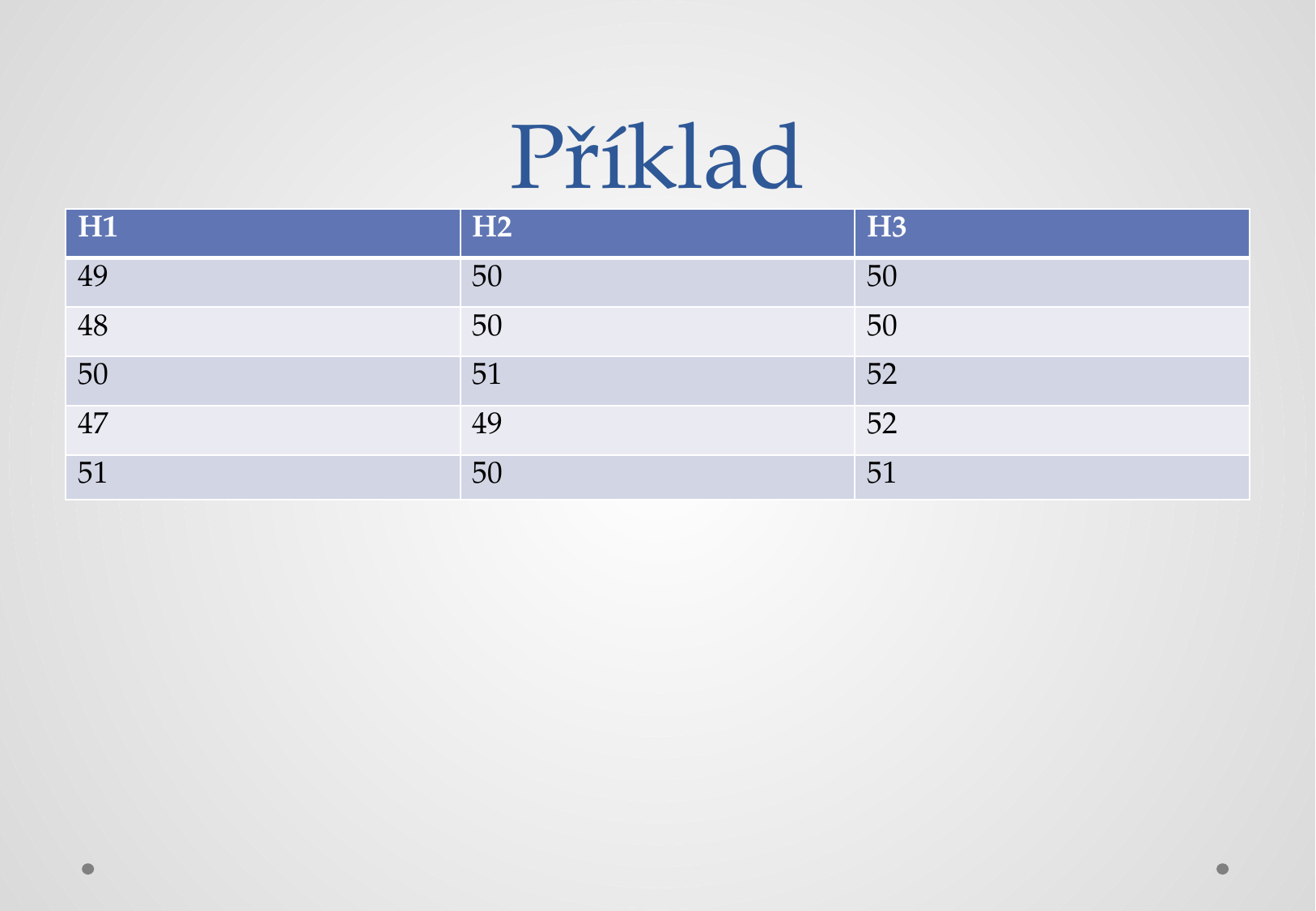

# Příklad
| H1 | H2 | H3 |
| --- | --- | --- |
| 49 | 50 | 50 |
| 48 | 50 | 50 |
| 50 | 51 | 52 |
| 47 | 49 | 52 |
| 51 | 50 | 51 |